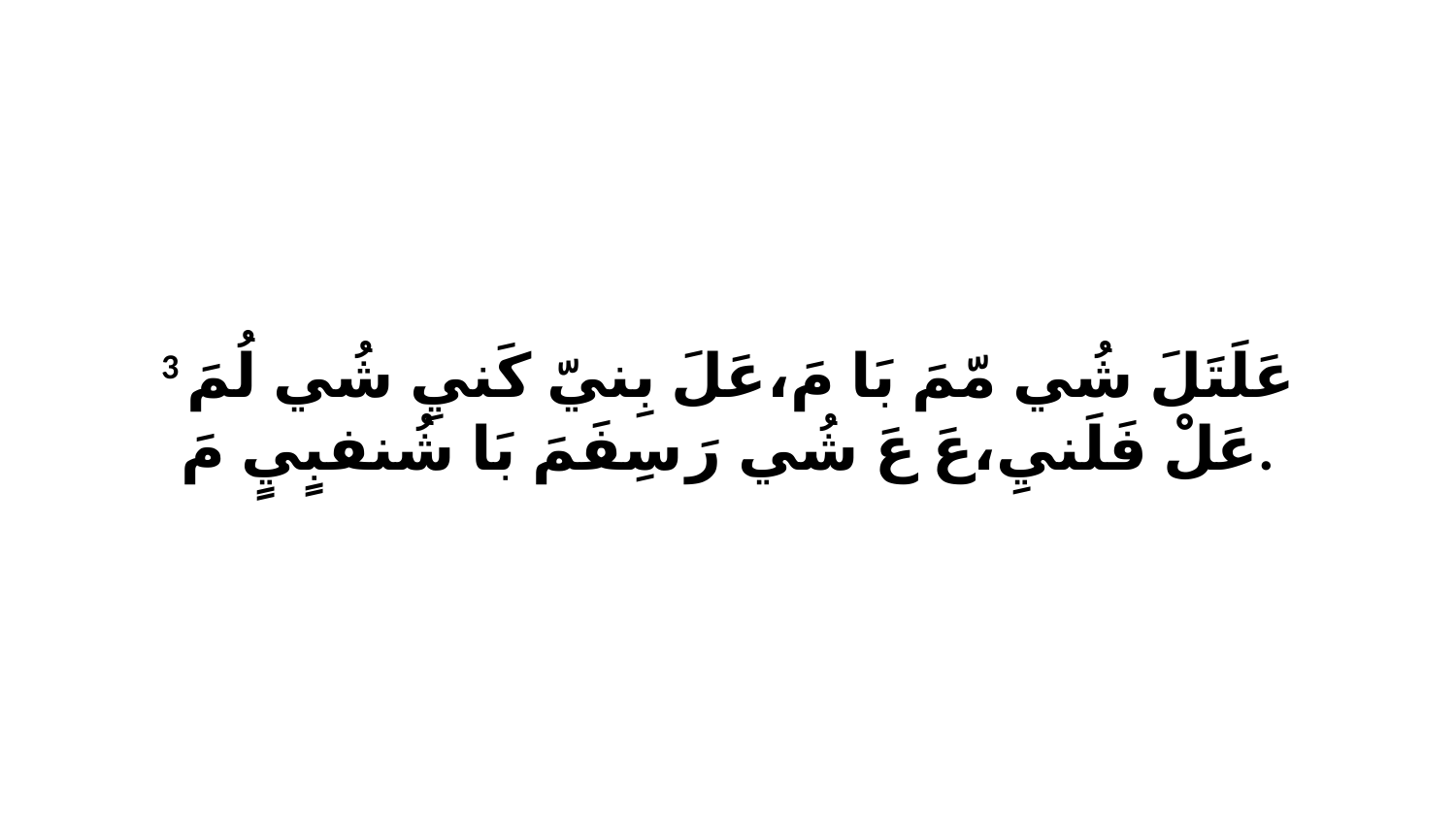

3 عَلَتَلَ شُي مّمَ بَا مَ،عَلَ بِنيّ كَنيِ شُي لُمَ عَلْ فَلَنيِ،عَ عَ شُي رَ سِفَمَ بَا شُنفبٍيٍ مَ.